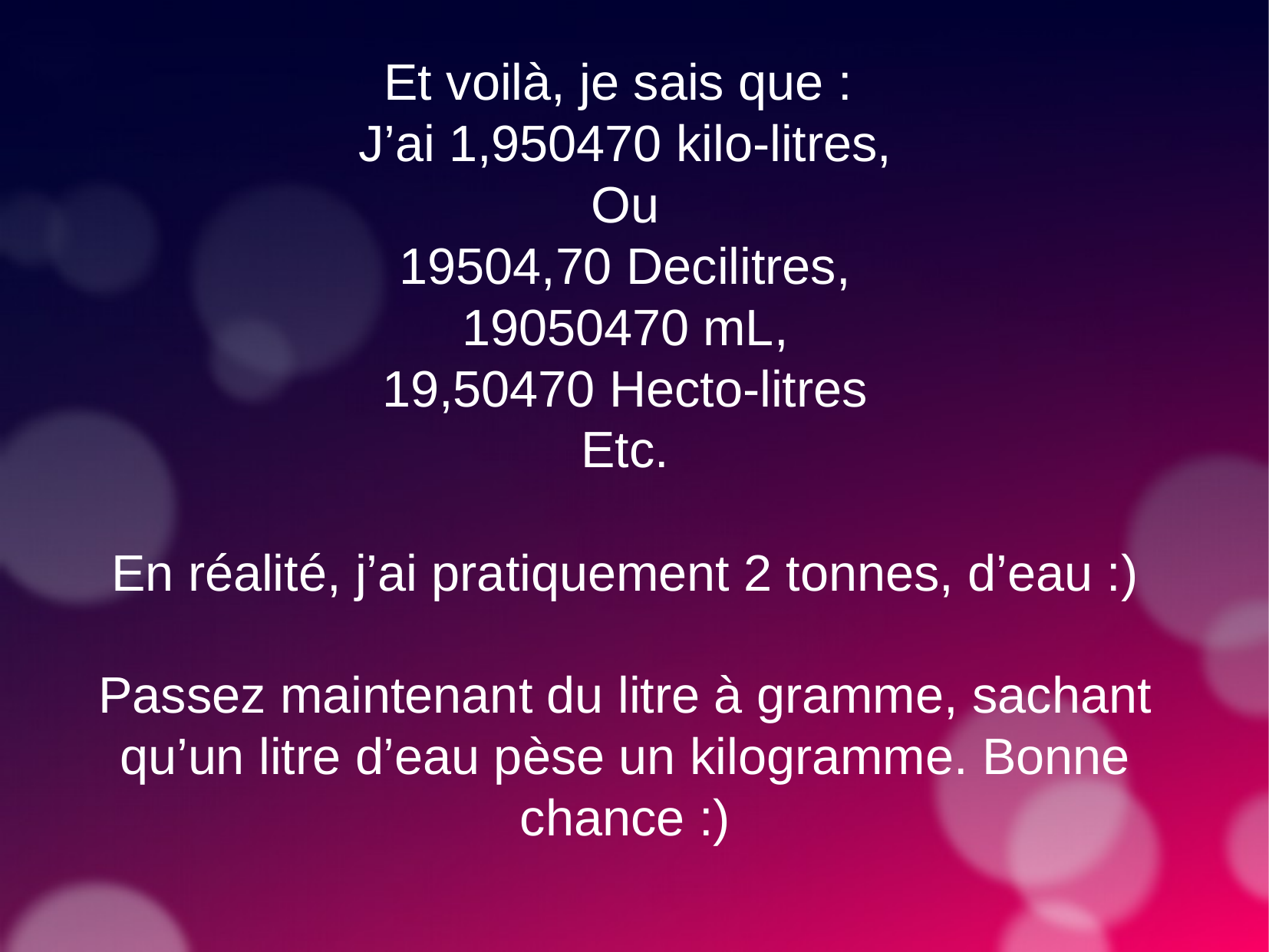

Et voilà, je sais que :
J’ai 1,950470 kilo-litres,
Ou
19504,70 Decilitres,
19050470 mL,
19,50470 Hecto-litres
Etc.

En réalité, j’ai pratiquement 2 tonnes, d’eau :)

Passez maintenant du litre à gramme, sachant qu’un litre d’eau pèse un kilogramme. Bonne chance :)